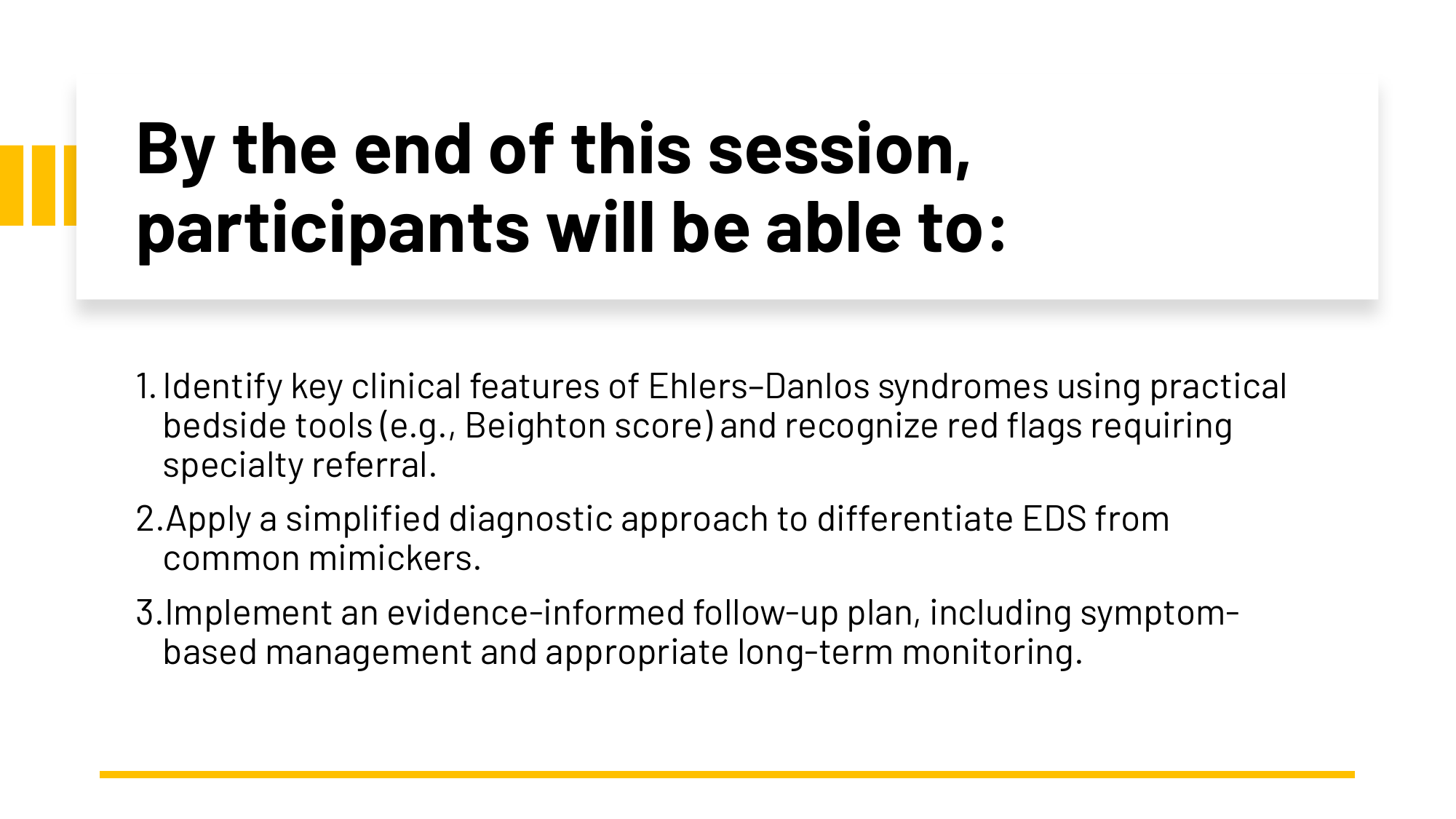

# By the end of this session, participants will be able to:

Identify key clinical features of Ehlers–Danlos syndromes using practical bedside tools (e.g., Beighton score) and recognize red flags requiring specialty referral.
Apply a simplified diagnostic approach to differentiate EDS from common mimickers.
Implement an evidence-informed follow-up plan, including symptom-based management and appropriate long-term monitoring.